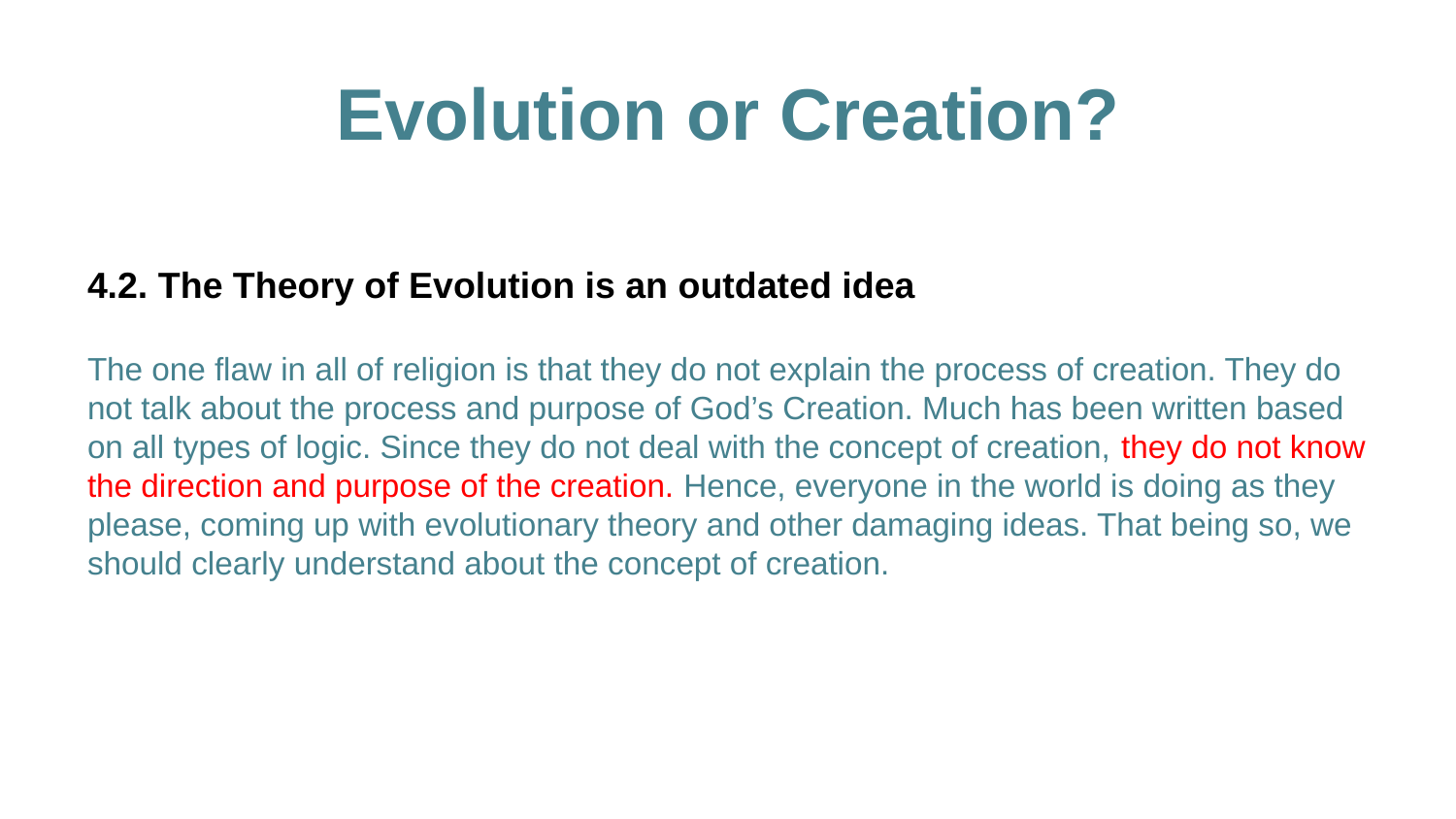

# Evolution or Creation?

4.2. The Theory of Evolution is an outdated idea

The one flaw in all of religion is that they do not explain the process of creation. They do not talk about the process and purpose of God’s Creation. Much has been written based on all types of logic. Since they do not deal with the concept of creation, they do not know the direction and purpose of the creation. Hence, everyone in the world is doing as they please, coming up with evolutionary theory and other damaging ideas. That being so, we should clearly understand about the concept of creation.